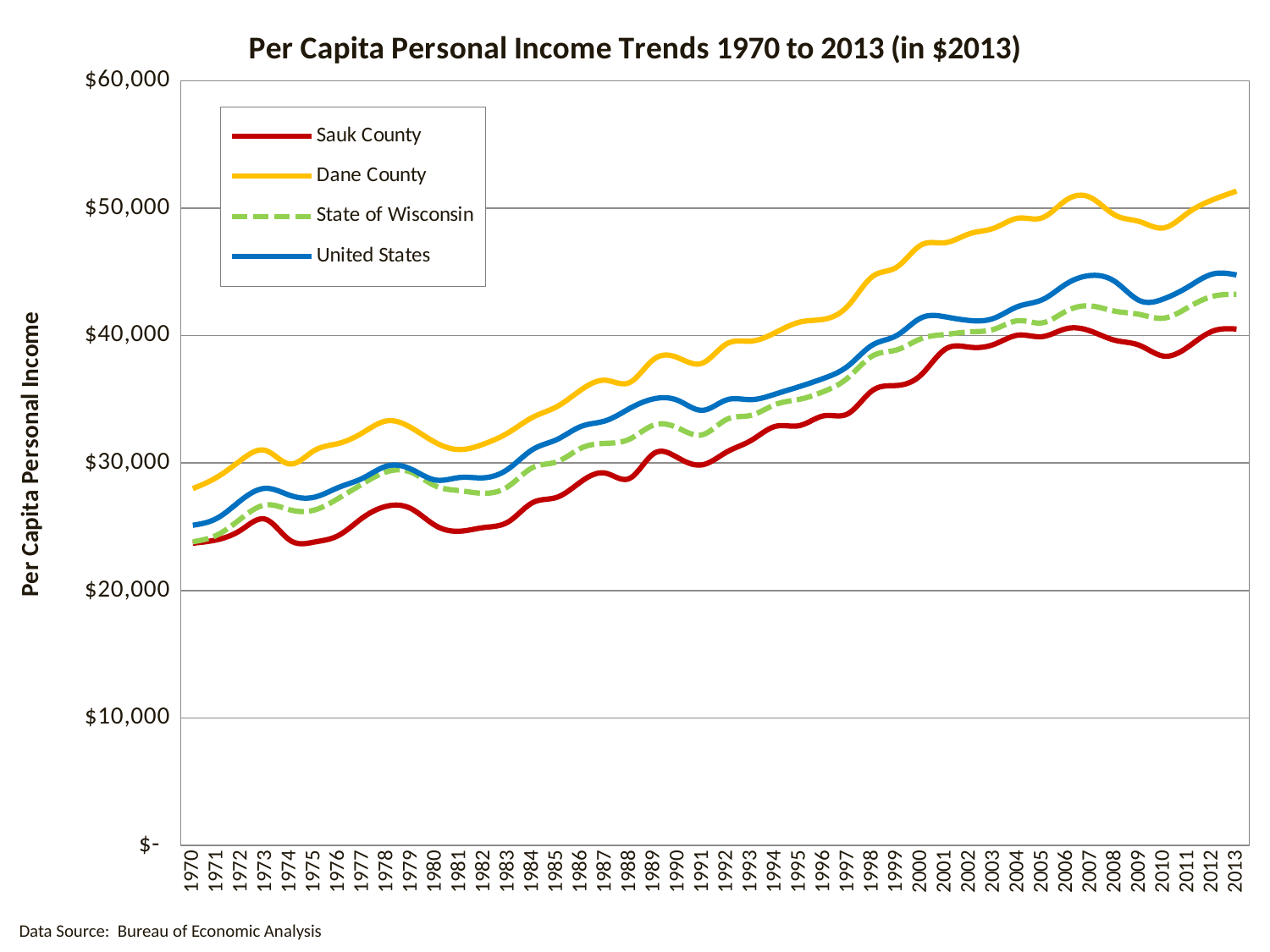

### Chart: Per Capita Personal Income Trends 1970 to 2013 (in $2013)

| Category | Sauk County | Dane County | State of Wisconsin | United States |
|---|---|---|---|---|
| 1970 | 23718.562874251496 | 28000.0 | 23826.34730538922 | 25125.74850299401 |
| 1971 | 23988.505747126437 | 28902.298850574716 | 24362.068965517243 | 25678.16091954023 |
| 1972 | 24770.949720670393 | 30262.569832402234 | 25675.977653631286 | 27111.73184357542 |
| 1973 | 25591.623036649213 | 30994.764397905758 | 26722.513089005235 | 28020.942408376963 |
| 1974 | 23948.11320754717 | 29933.962264150945 | 26334.90566037736 | 27471.69811320755 |
| 1975 | 23805.194805194806 | 30987.012987012986 | 26316.017316017314 | 27324.675324675325 |
| 1976 | 24323.77049180328 | 31545.081967213115 | 27237.70491803279 | 28090.16393442623 |
| 1977 | 25719.23076923077 | 32392.30769230769 | 28384.615384615383 | 28819.23076923077 |
| 1978 | 26624.999999999996 | 33317.85714285714 | 29332.142857142855 | 29774.999999999996 |
| 1979 | 26416.666666666668 | 32775.64102564102 | 29278.846153846152 | 29522.4358974359 |
| 1980 | 25096.045197740114 | 31615.81920903955 | 28203.389830508477 | 28672.31638418079 |
| 1981 | 24656.410256410254 | 31066.666666666664 | 27838.46153846154 | 28871.79487179487 |
| 1982 | 24949.27536231884 | 31512.07729468599 | 27630.434782608696 | 28850.24154589372 |
| 1983 | 25397.196261682242 | 32394.859813084113 | 28179.906542056076 | 29553.73831775701 |
| 1984 | 26899.103139013452 | 33598.65470852018 | 29656.95067264574 | 31071.748878923765 |
| 1985 | 27320.346320346318 | 34439.393939393936 | 30106.060606060604 | 31854.978354978353 |
| 1986 | 28553.191489361703 | 35755.31914893617 | 31182.978723404256 | 32887.234042553195 |
| 1987 | 29217.2131147541 | 36504.09836065574 | 31551.22950819672 | 33325.81967213115 |
| 1988 | 28807.08661417323 | 36332.67716535433 | 31893.700787401573 | 34295.27559055118 |
| 1989 | 30763.15789473684 | 38159.77443609022 | 32994.360902255634 | 35050.751879699244 |
| 1990 | 30408.199643493757 | 38260.2495543672 | 32748.663101604274 | 34909.090909090904 |
| 1991 | 29873.504273504277 | 37852.99145299145 | 32229.059829059832 | 34147.00854700855 |
| 1992 | 30878.73754152824 | 39367.109634551496 | 33436.87707641196 | 34968.438538205985 |
| 1993 | 31779.032258064515 | 39574.1935483871 | 33751.6129032258 | 34983.87096774194 |
| 1994 | 32885.22012578616 | 40240.56603773585 | 34602.201257861634 | 35421.38364779874 |
| 1995 | 32949.54128440367 | 41064.220183486235 | 35009.1743119266 | 36010.70336391437 |
| 1996 | 33715.13353115727 | 41290.801186943616 | 35626.11275964392 | 36660.23738872403 |
| 1997 | 33888.24383164006 | 42355.587808418 | 36709.72423802613 | 37632.80116110305 |
| 1998 | 35695.71428571429 | 44640.0 | 38411.42857142857 | 39268.57142857143 |
| 1999 | 36093.706293706295 | 45374.82517482518 | 38885.31468531469 | 40015.38461538462 |
| 2000 | 36918.809201623815 | 47108.25439783491 | 39761.840324763194 | 41389.715832205686 |
| 2001 | 38938.15789473684 | 47296.05263157895 | 40096.05263157895 | 41478.94736842105 |
| 2002 | 39098.44559585492 | 47996.113989637306 | 40300.51813471503 | 41191.709844559584 |
| 2003 | 39311.39240506329 | 48432.91139240506 | 40498.734177215185 | 41363.29113924051 |
| 2004 | 40040.6905055487 | 49215.782983970406 | 41175.0924784217 | 42293.46485819975 |
| 2005 | 39927.207637231506 | 49252.983293556084 | 41009.54653937947 | 42825.775656324586 |
| 2006 | 40557.225433526015 | 50658.95953757226 | 41944.508670520234 | 44077.456647398845 |
| 2007 | 40352.808988764045 | 50823.595505617974 | 42331.4606741573 | 44723.595505617974 |
| 2008 | 39635.281385281385 | 49453.4632034632 | 41918.831168831166 | 44234.84848484848 |
| 2009 | 39244.2996742671 | 48953.31161780673 | 41672.09554831705 | 42756.78610206297 |
| 2010 | 38398.50427350427 | 48456.19658119658 | 41376.068376068375 | 42888.88888888888 |
| 2011 | 39116.977225672876 | 49638.71635610766 | 42215.32091097309 | 43821.94616977226 |
| 2012 | 40343.813387423936 | 50645.03042596349 | 43078.093306288036 | 44827.58620689655 |
| 2013 | 40524.0 | 51341.0 | 43244.0 | 44765.0 |
Data Source:  Bureau of Economic Analysis